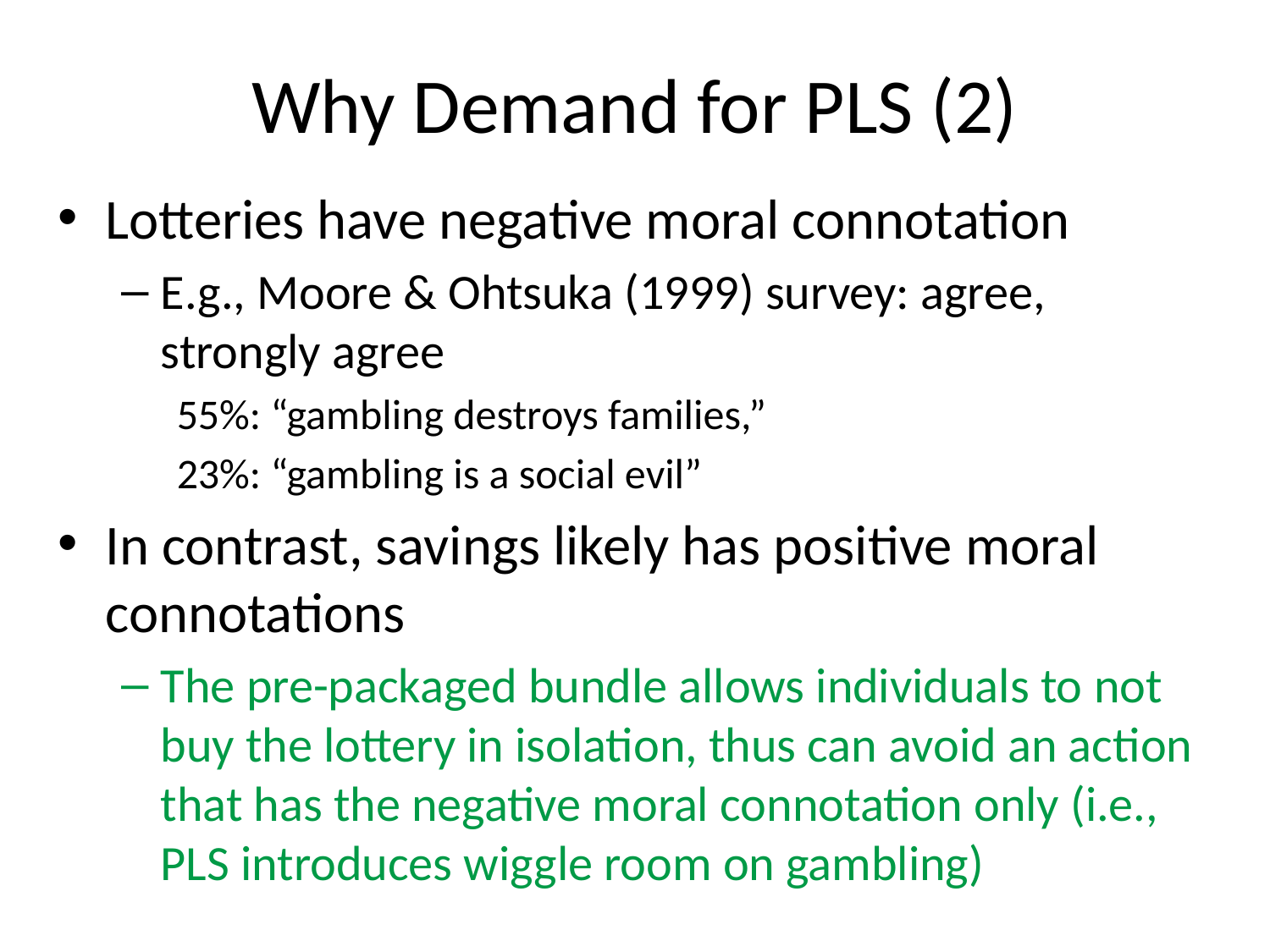

# Why Demand for PLS (2)
Lotteries have negative moral connotation
E.g., Moore & Ohtsuka (1999) survey: agree, strongly agree
55%: “gambling destroys families,”
23%: “gambling is a social evil”
In contrast, savings likely has positive moral connotations
The pre-packaged bundle allows individuals to not buy the lottery in isolation, thus can avoid an action that has the negative moral connotation only (i.e., PLS introduces wiggle room on gambling)